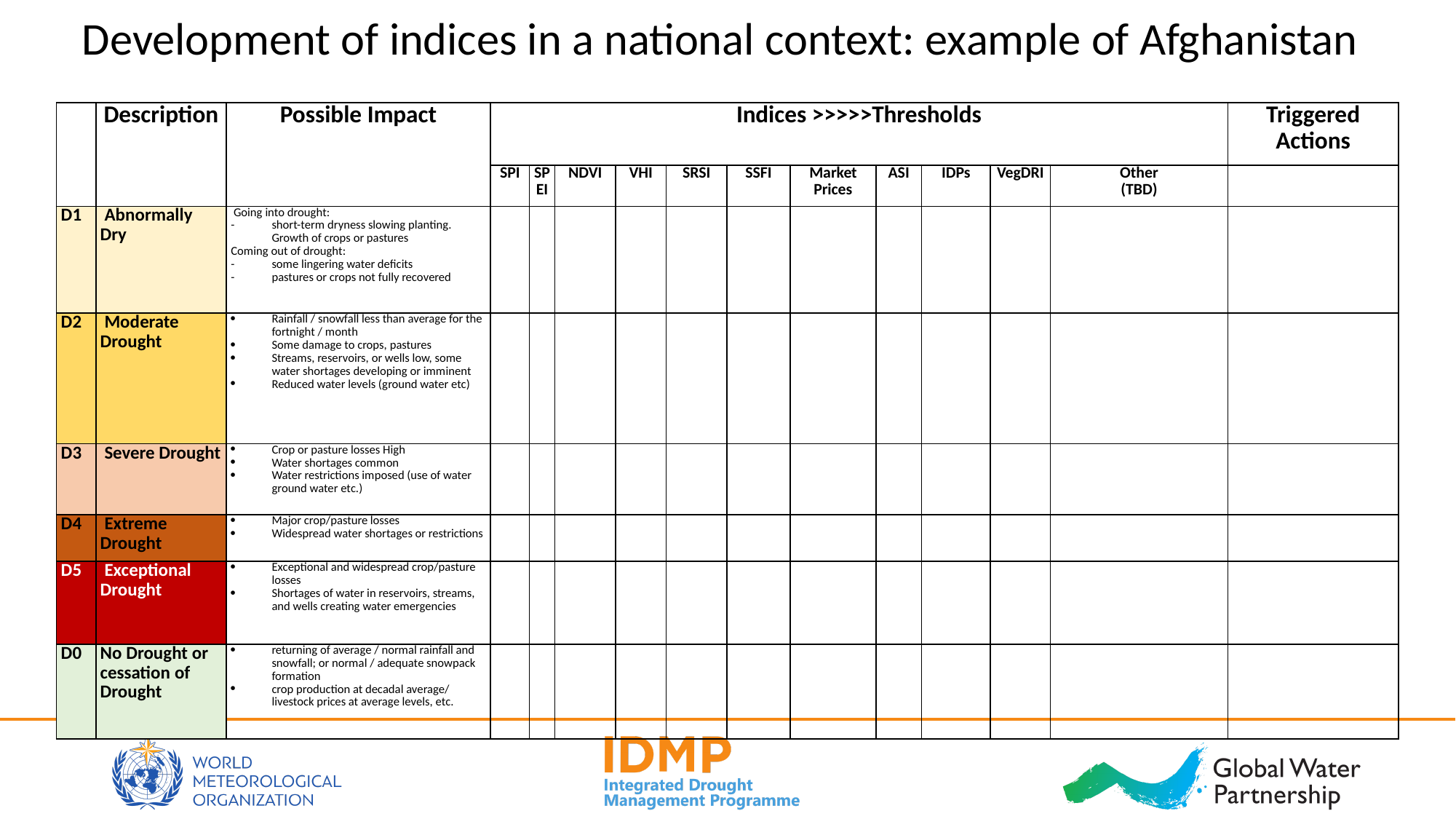

Development of indices in a national context: example of Afghanistan
|  | Description | Possible Impact | Indices >>>>>Thresholds |  |  |  |  |  |  |  |  |  |  | Triggered Actions |
| --- | --- | --- | --- | --- | --- | --- | --- | --- | --- | --- | --- | --- | --- | --- |
|  |  |  | SPI | SPEI | NDVI | VHI | SRSI | SSFI | Market Prices | ASI | IDPs | VegDRI | Other (TBD) |  |
| D1 | Abnormally Dry | Going into drought: short-term dryness slowing planting. Growth of crops or pastures Coming out of drought: some lingering water deficits pastures or crops not fully recovered |  |  |  |  |  |  |  |  |  |  |  |  |
| D2 | Moderate Drought | Rainfall / snowfall less than average for the fortnight / month Some damage to crops, pastures Streams, reservoirs, or wells low, some water shortages developing or imminent Reduced water levels (ground water etc) |  |  |  |  |  |  |  |  |  |  |  |  |
| D3 | Severe Drought | Crop or pasture losses High Water shortages common Water restrictions imposed (use of water ground water etc.) |  |  |  |  |  |  |  |  |  |  |  |  |
| D4 | Extreme Drought | Major crop/pasture losses Widespread water shortages or restrictions |  |  |  |  |  |  |  |  |  |  |  |  |
| D5 | Exceptional Drought | Exceptional and widespread crop/pasture losses Shortages of water in reservoirs, streams, and wells creating water emergencies |  |  |  |  |  |  |  |  |  |  |  |  |
| D0 | No Drought or cessation of Drought | returning of average / normal rainfall and snowfall; or normal / adequate snowpack formation crop production at decadal average/ livestock prices at average levels, etc. |  |  |  |  |  |  |  |  |  |  |  |  |